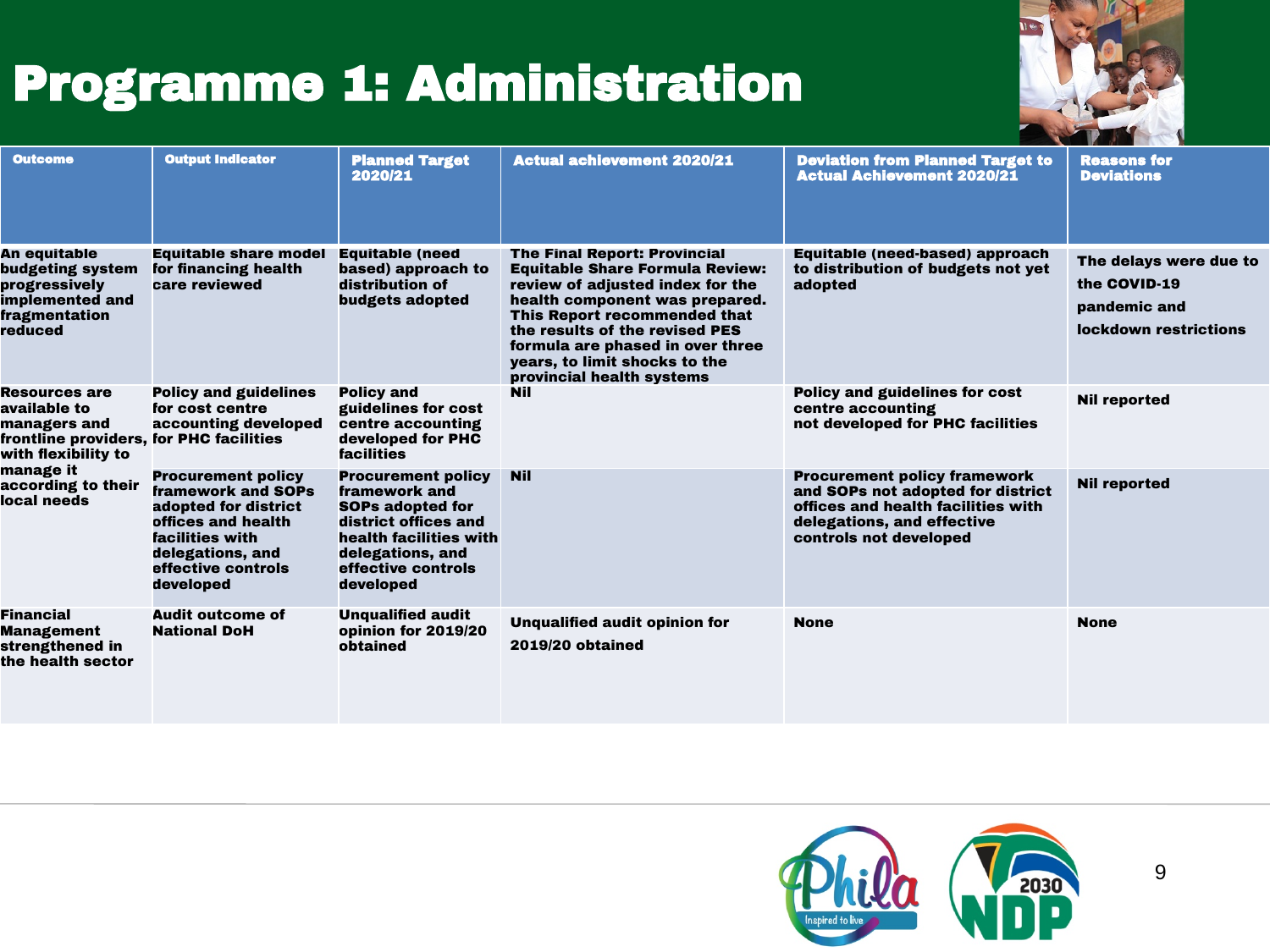

Programme 1: Administration
| Outcome | Output Indicator | Planned Target 2020/21 | Actual achievement 2020/21 | Deviation from Planned Target to Actual Achievement 2020/21 | Reasons for Deviations |
| --- | --- | --- | --- | --- | --- |
| An equitable budgeting system progressively implemented and fragmentation reduced | Equitable share model for financing health care reviewed | Equitable (need based) approach to distribution of budgets adopted | The Final Report: Provincial Equitable Share Formula Review: review of adjusted index for the health component was prepared. This Report recommended that the results of the revised PES formula are phased in over three years, to limit shocks to the provincial health systems | Equitable (need-based) approach to distribution of budgets not yet adopted | The delays were due to the COVID-19 pandemic and lockdown restrictions |
| Resources are available to managers and frontline providers, with flexibility to manage it according to their local needs | Policy and guidelines for cost centre accounting developed for PHC facilities | Policy and guidelines for cost centre accounting developed for PHC facilities | Nil | Policy and guidelines for cost centre accounting not developed for PHC facilities | Nil reported |
|  | Procurement policy framework and SOPs adopted for district offices and health facilities with delegations, and effective controls developed | Procurement policy framework and SOPs adopted for district offices and health facilities with delegations, and effective controls developed | Nil | Procurement policy framework and SOPs not adopted for district offices and health facilities with delegations, and effective controls not developed | Nil reported |
| Financial Management strengthened in the health sector | Audit outcome of National DoH | Unqualified audit opinion for 2019/20 obtained | Unqualified audit opinion for 2019/20 obtained | None | None |
9